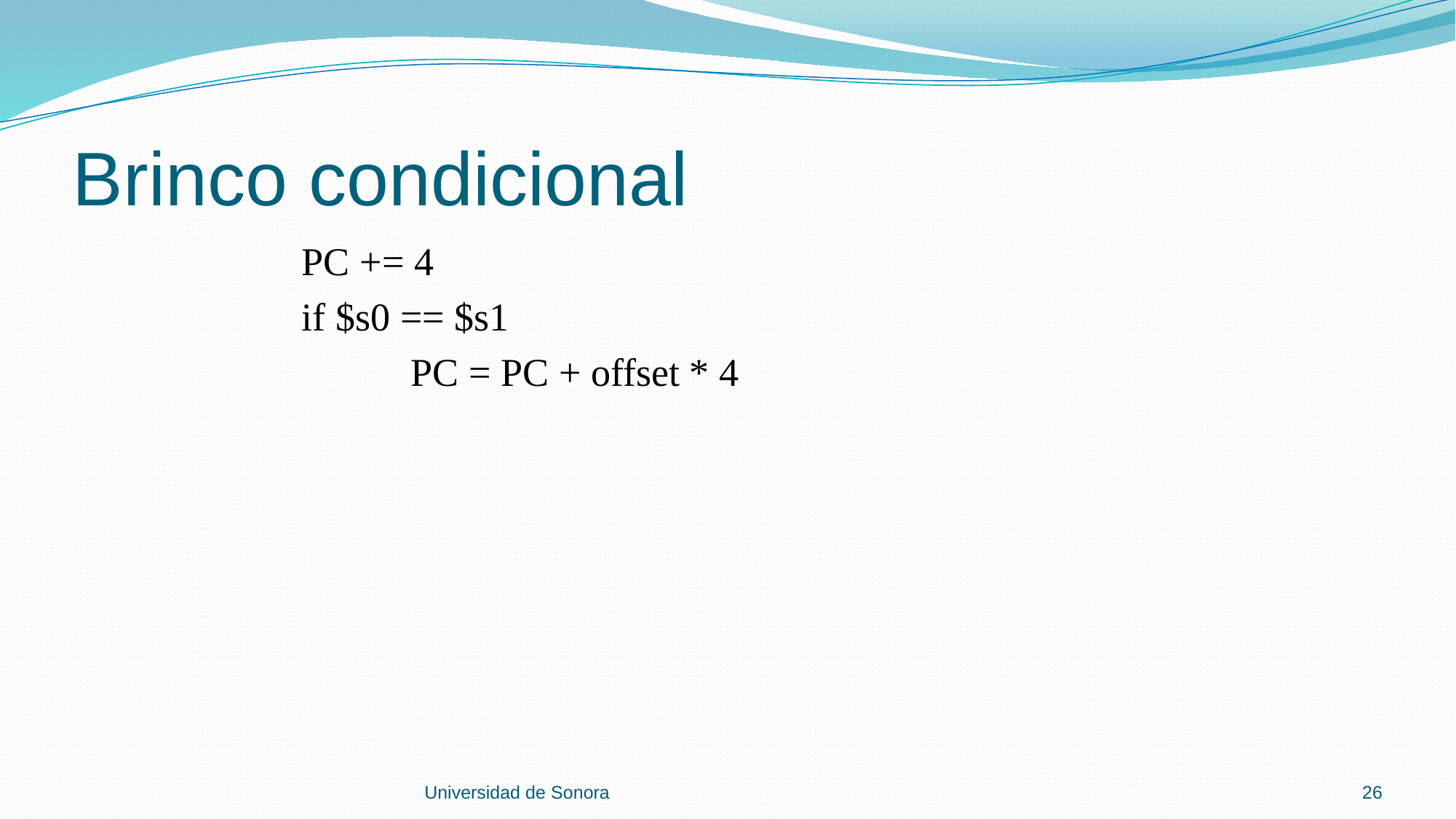

# Brinco condicional
		PC += 4
		if $s0 == $s1
			PC = PC + offset * 4

Universidad de Sonora
26